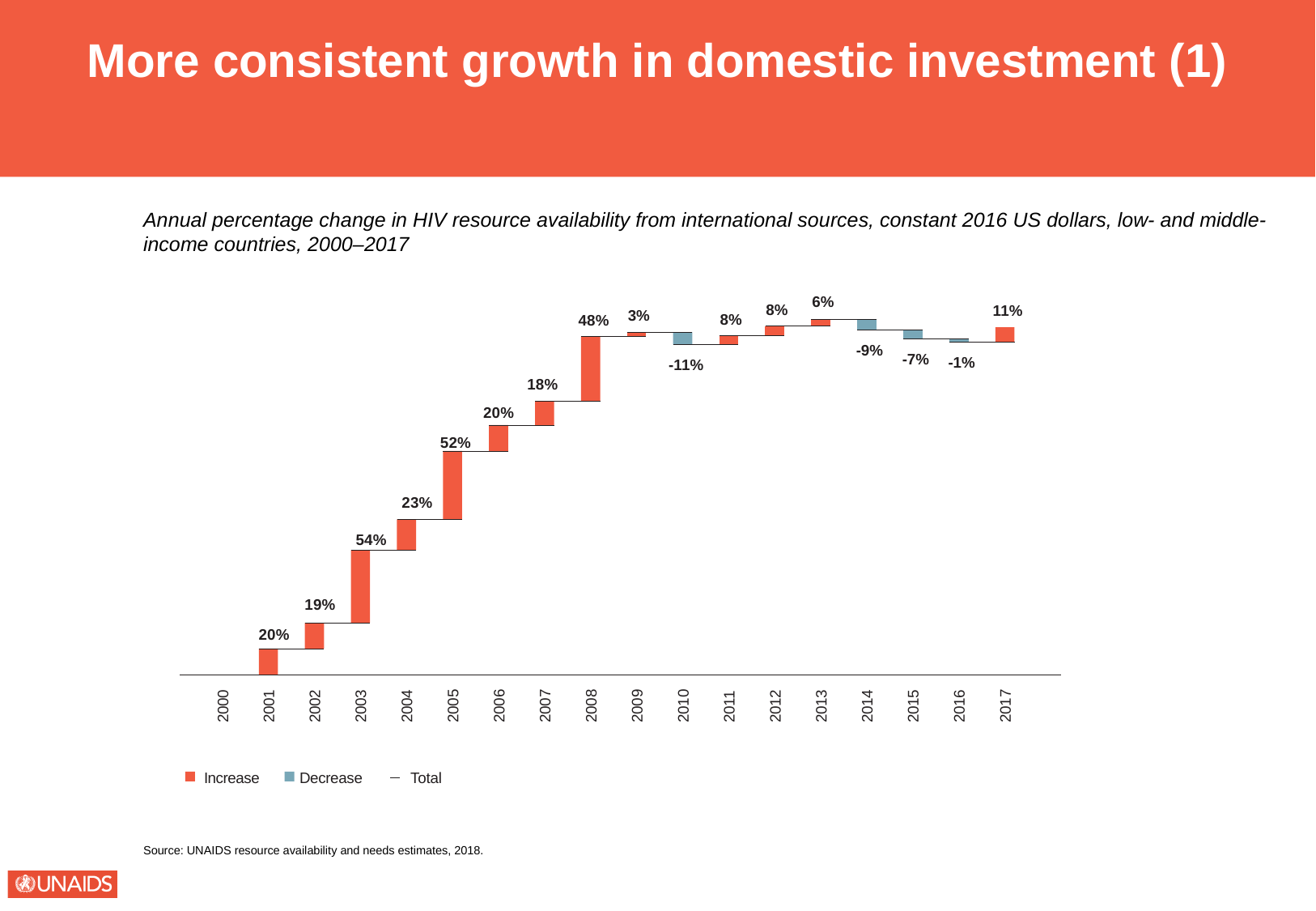

More consistent growth in domestic investment (1)
Annual percentage change in HIV resource availability from international sources, constant 2016 US dollars, low- and middle-income countries, 2000–2017
6%
8%
11%
3%
8%
48%

-9%

-7%
-1%
-11%
18%
20%
52%

23%

54%

19%
20%

2000
2001
2002
2003
2004
2005
2006
2007
2008
2009
2010
2011
2012
2013
2014
2015
2016
2017
Total
Increase
Decrease

Source: UNAIDS resource availability and needs estimates, 2018.